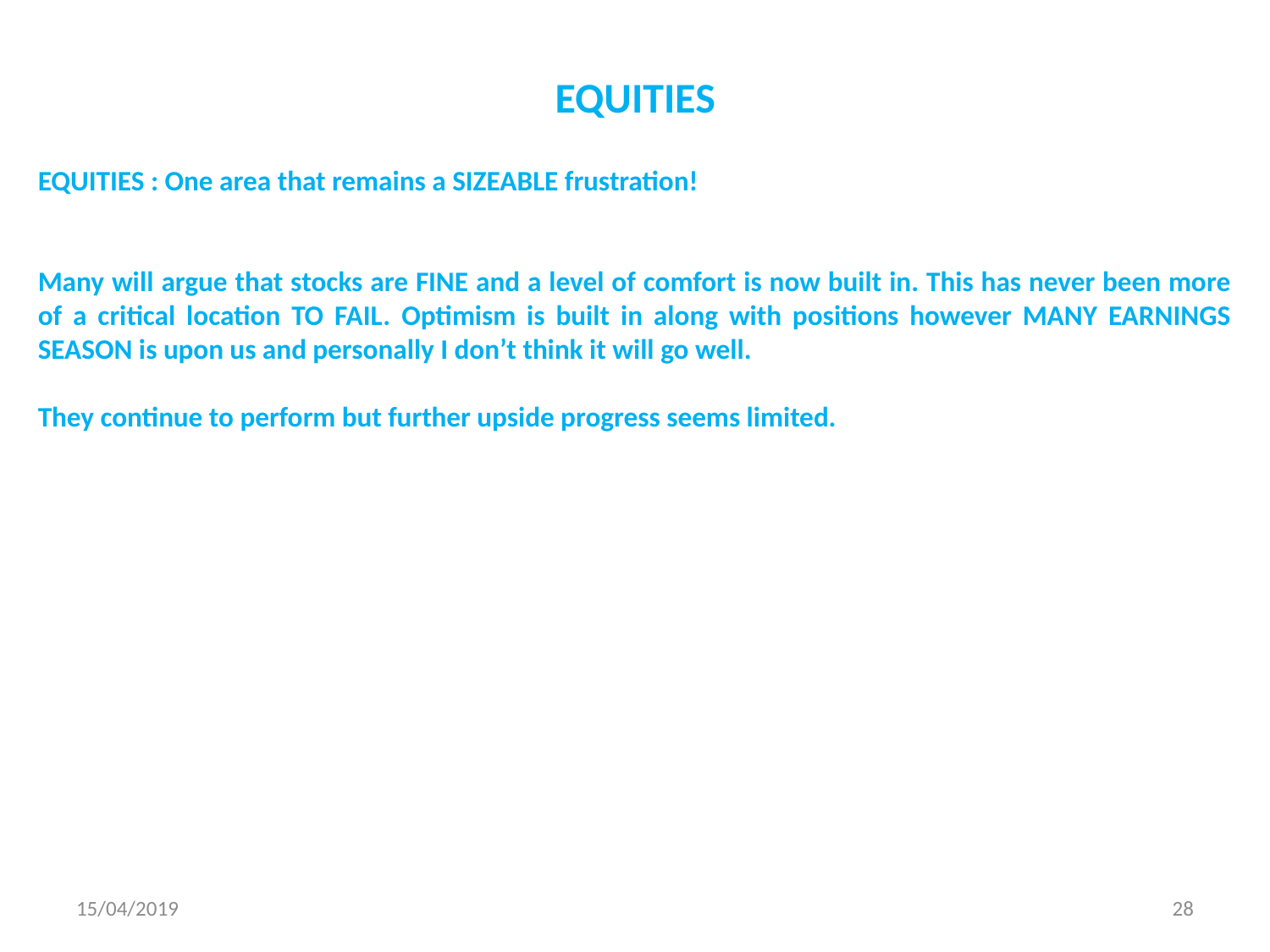

# EQUITIES
EQUITIES : One area that remains a SIZEABLE frustration!

Many will argue that stocks are FINE and a level of comfort is now built in. This has never been more of a critical location TO FAIL. Optimism is built in along with positions however MANY EARNINGS SEASON is upon us and personally I don’t think it will go well.

They continue to perform but further upside progress seems limited.

15/04/2019
28